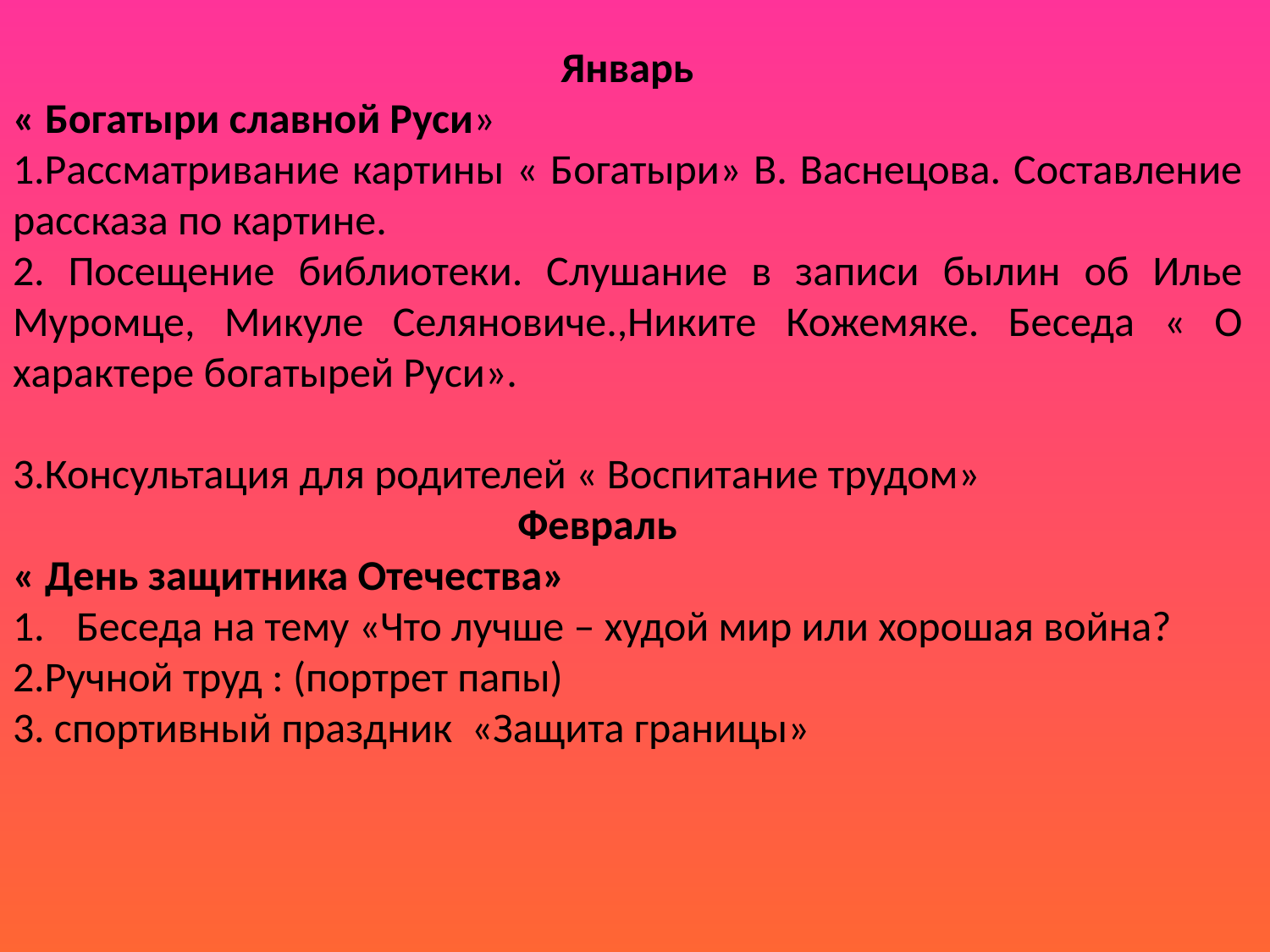

Январь
« Богатыри славной Руси»
1.Рассматривание картины « Богатыри» В. Васнецова. Составление рассказа по картине.
2. Посещение библиотеки. Слушание в записи былин об Илье Муромце, Микуле Селяновиче.,Никите Кожемяке. Беседа « О характере богатырей Руси».

3.Консультация для родителей « Воспитание трудом»
                                                     Февраль
« День защитника Отечества»
Беседа на тему «Что лучше – худой мир или хорошая война?
2.Ручной труд : (портрет папы)
3. спортивный праздник  «Защита границы»